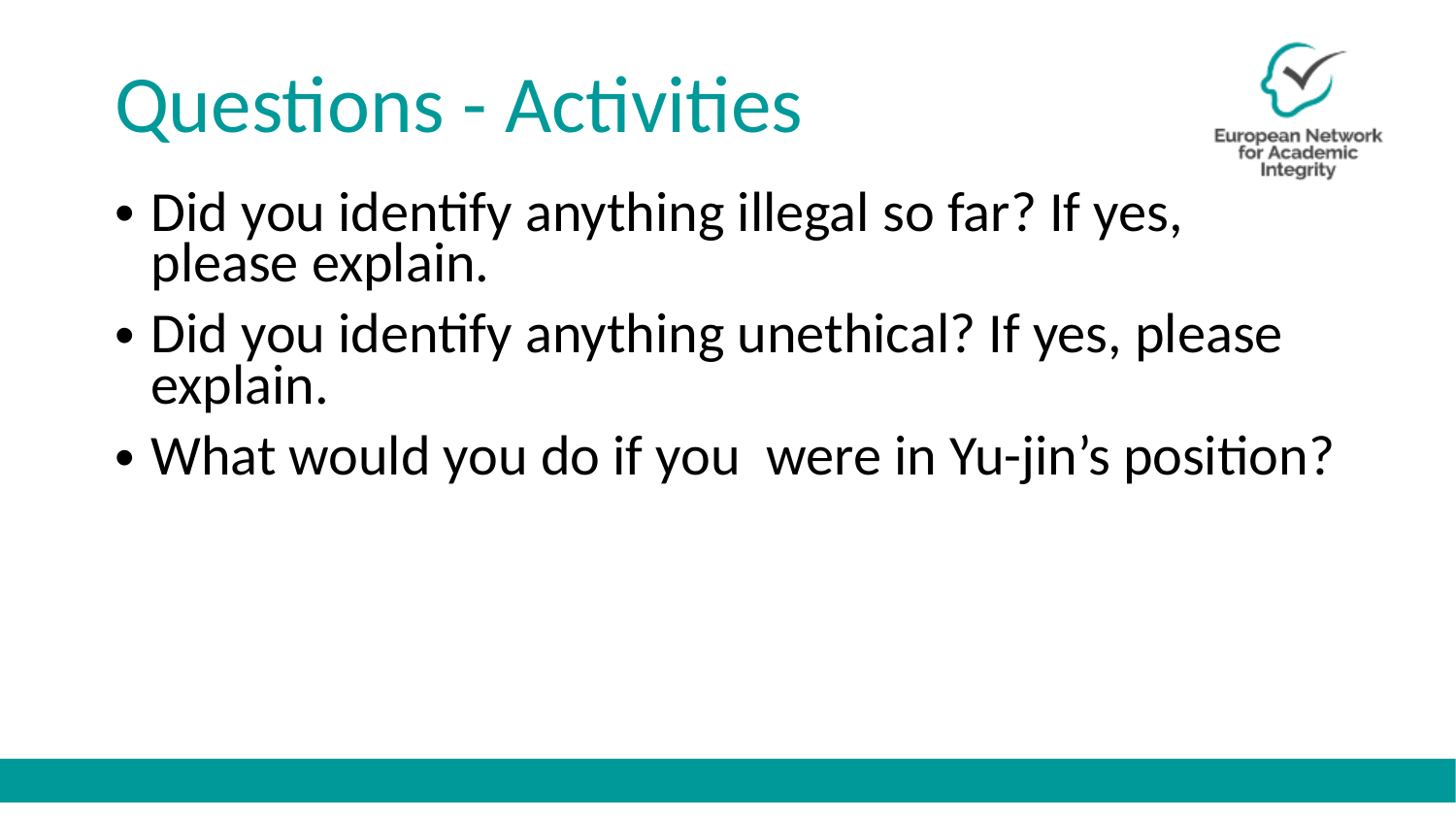

# Questions - Activities
Did you identify anything illegal so far? If yes, please explain.
Did you identify anything unethical? If yes, please explain.
What would you do if you  were in Yu-jin’s position?